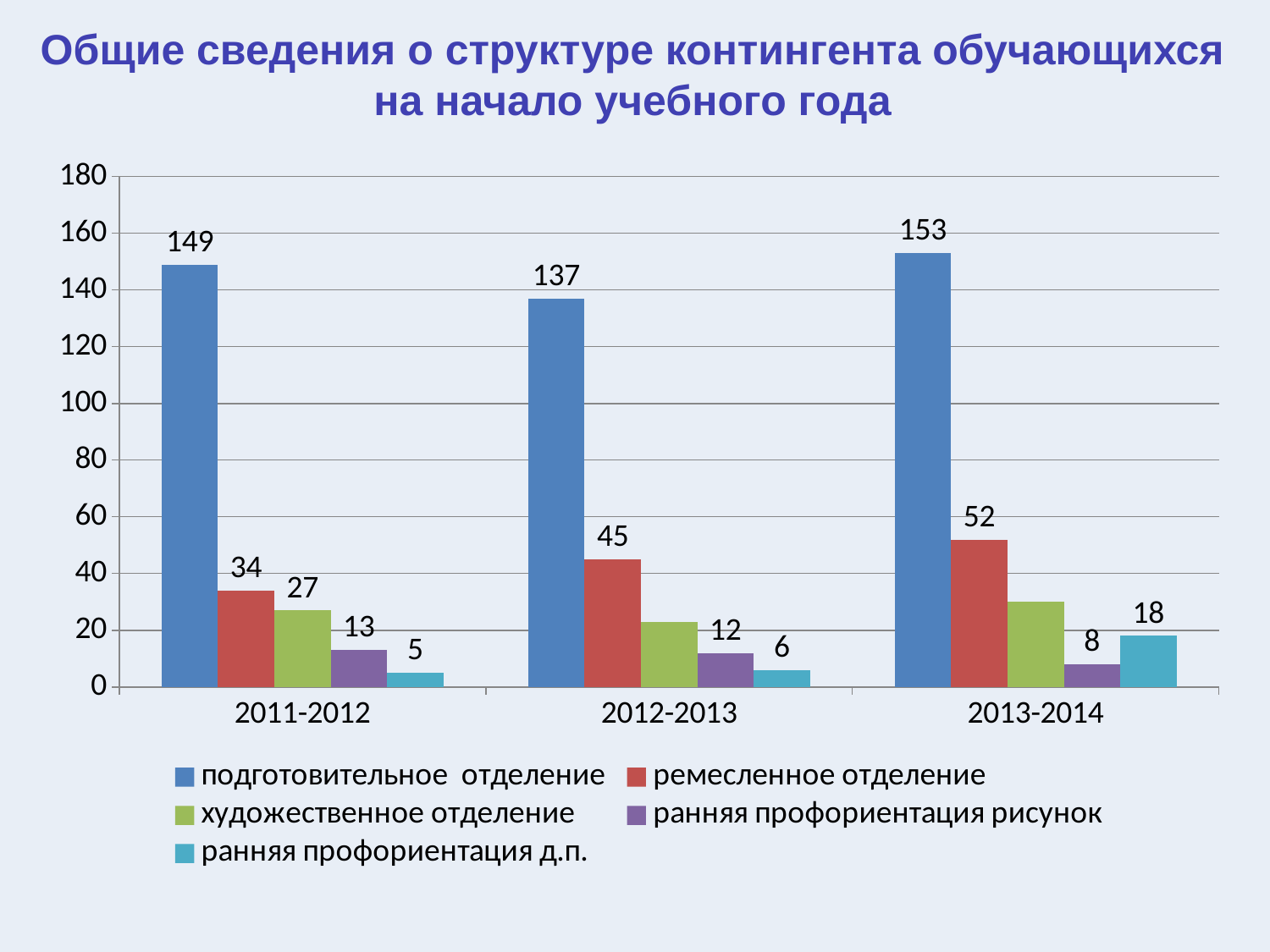

Общие сведения о структуре контингента обучающихся
на начало учебного года

### Chart

| Category | подготовительное  отделение | ремесленное отделение | художественное отделение | ранняя профориентация рисунок | ранняя профориентация д.п. |
|---|---|---|---|---|---|
| 2011-2012 | 149.0 | 34.0 | 27.0 | 13.0 | 5.0 |
| 2012-2013 | 137.0 | 45.0 | 23.0 | 12.0 | 6.0 |
| 2013-2014 | 153.0 | 52.0 | 30.0 | 8.0 | 18.0 |